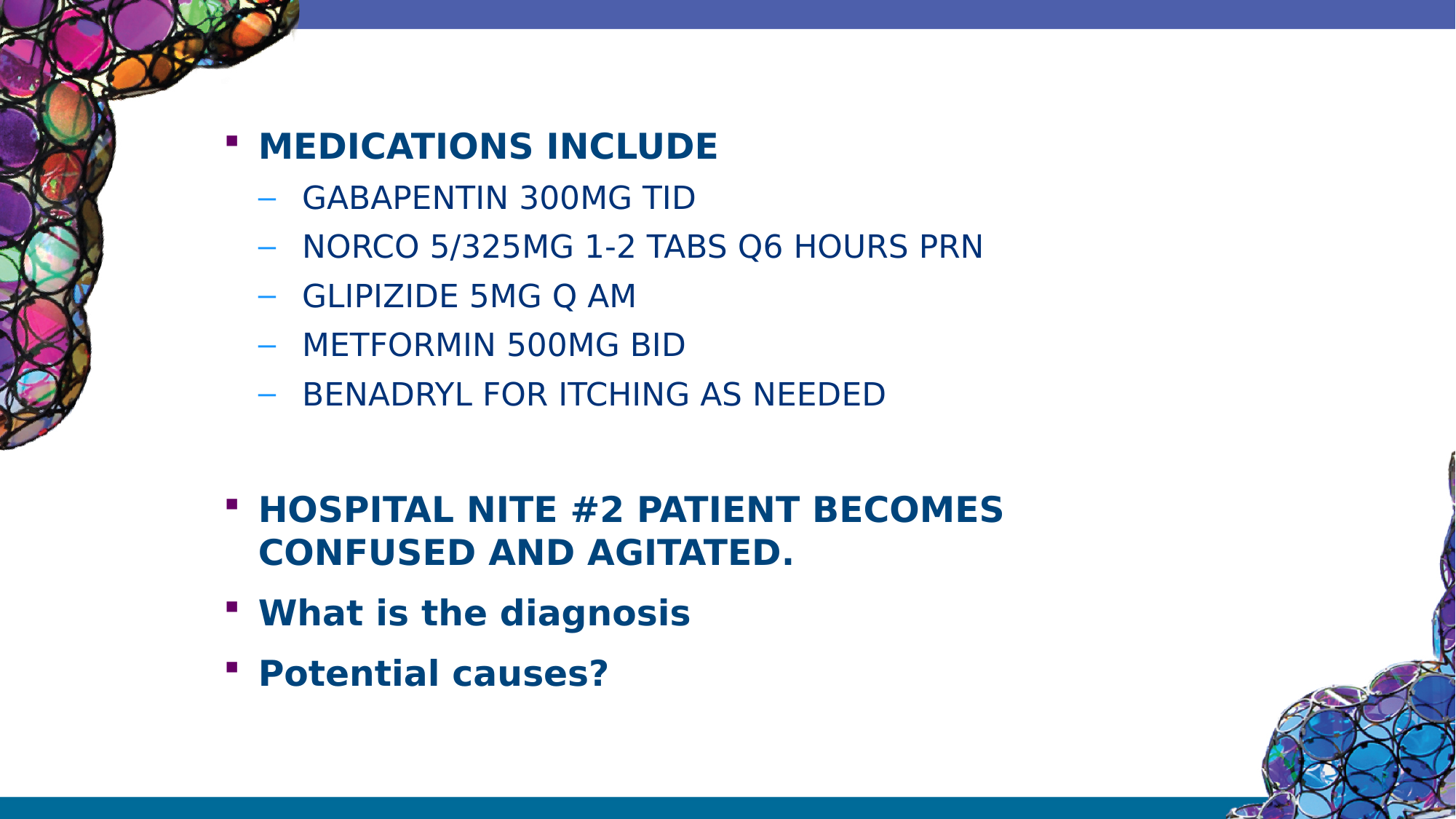

MEDICATIONS INCLUDE
GABAPENTIN 300MG TID
NORCO 5/325MG 1-2 TABS Q6 HOURS PRN
GLIPIZIDE 5MG Q AM
METFORMIN 500MG BID
BENADRYL FOR ITCHING AS NEEDED

HOSPITAL NITE #2 PATIENT BECOMES CONFUSED AND AGITATED.
What is the diagnosis
Potential causes?

#